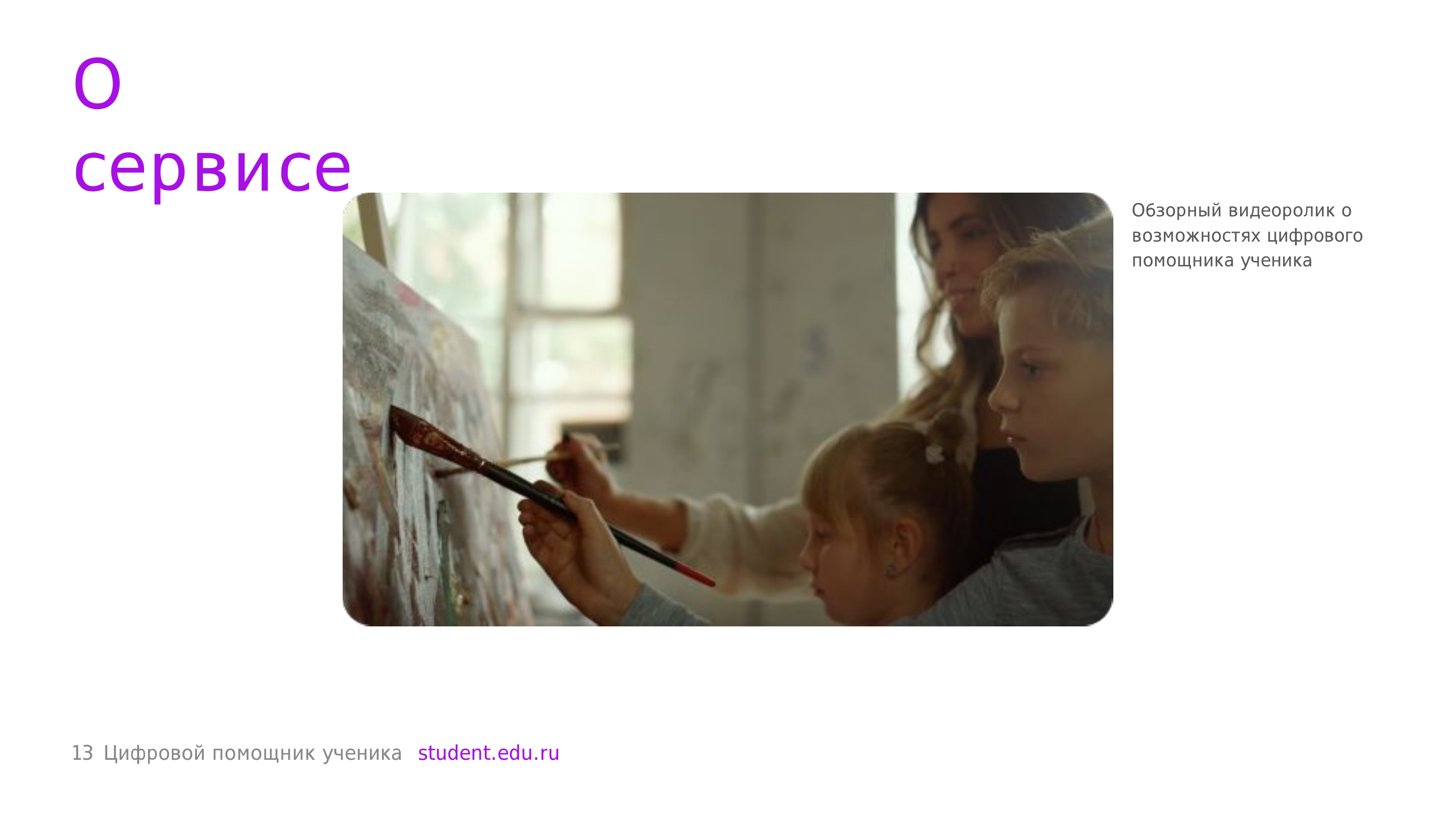

# О сервисе
Обзорный видеоролик о возможностях цифрового помощника ученика
13 Цифровой помощник ученика
student.edu.ru